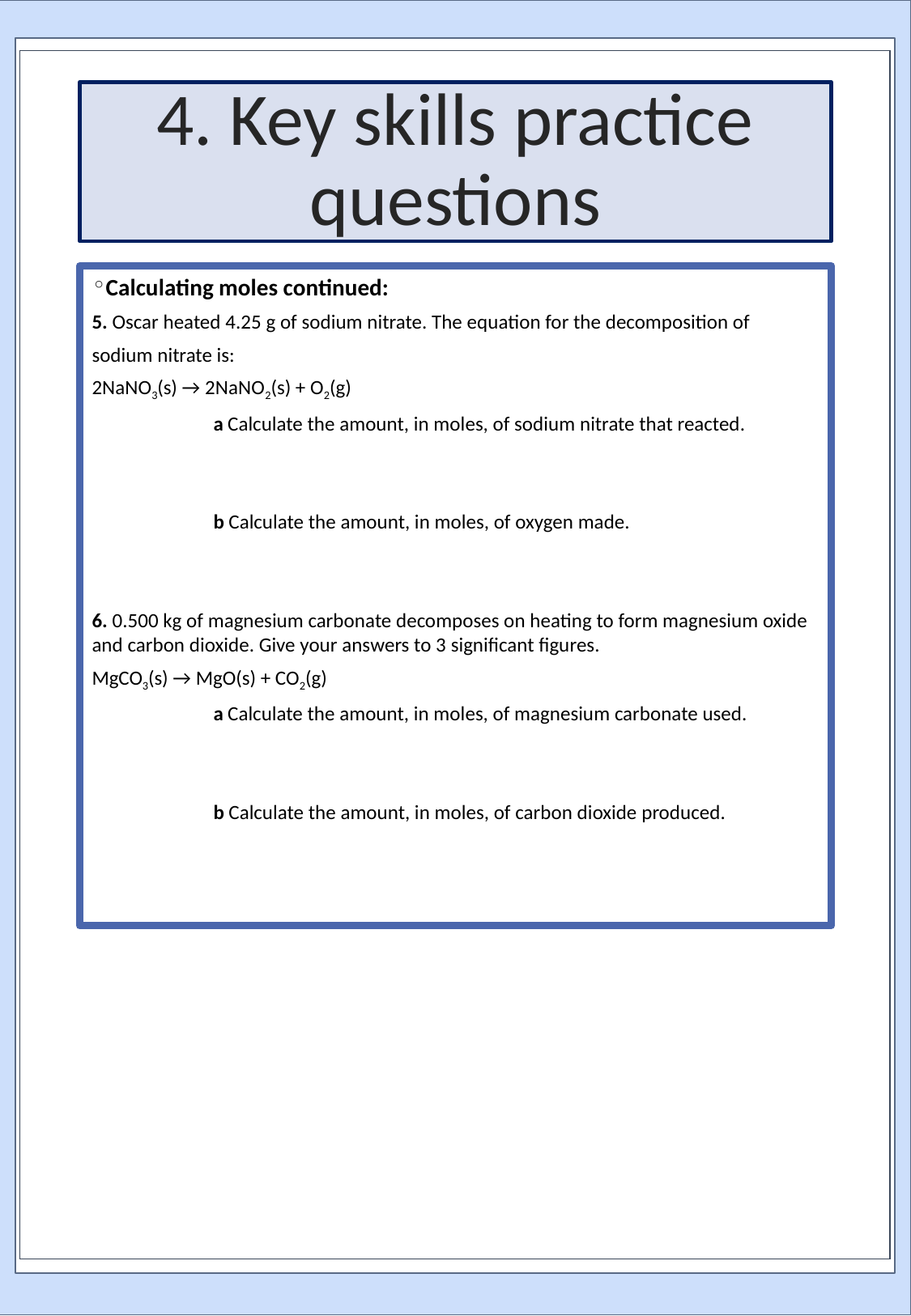

# 4. Key skills practice questions
Calculating moles continued:
5. Oscar heated 4.25 g of sodium nitrate. The equation for the decomposition of
sodium nitrate is:
2NaNO3(s) → 2NaNO2(s) + O2(g)
	a Calculate the amount, in moles, of sodium nitrate that reacted.

	b Calculate the amount, in moles, of oxygen made.

6. 0.500 kg of magnesium carbonate decomposes on heating to form magnesium oxide and carbon dioxide. Give your answers to 3 significant figures.
MgCO3(s) → MgO(s) + CO2(g)
	a Calculate the amount, in moles, of magnesium carbonate used.

	b Calculate the amount, in moles, of carbon dioxide produced.